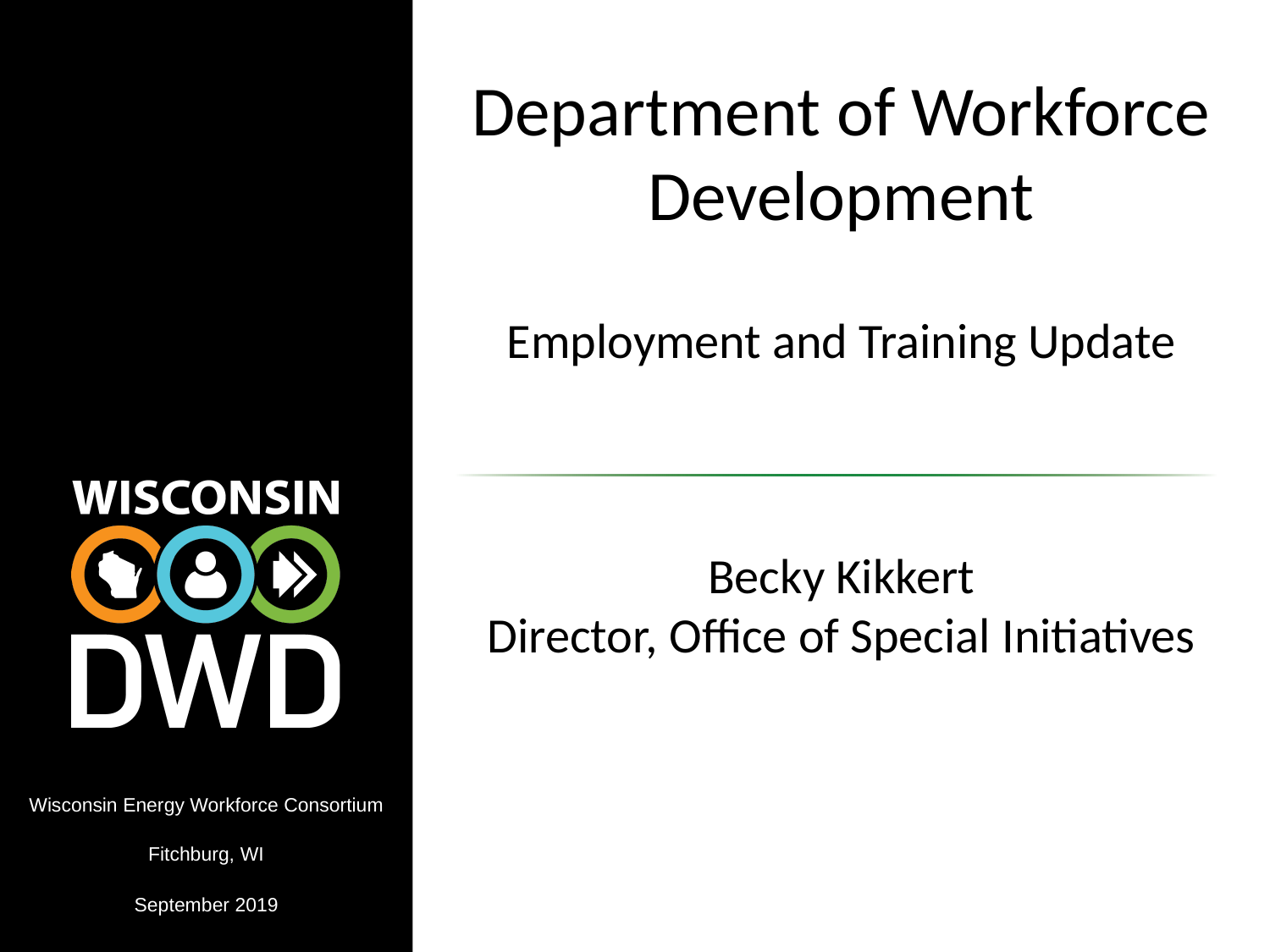

# Department of Workforce Development
Employment and Training Update
Becky Kikkert
Director, Office of Special Initiatives
Wisconsin Energy Workforce Consortium
Fitchburg, WI
September 2019